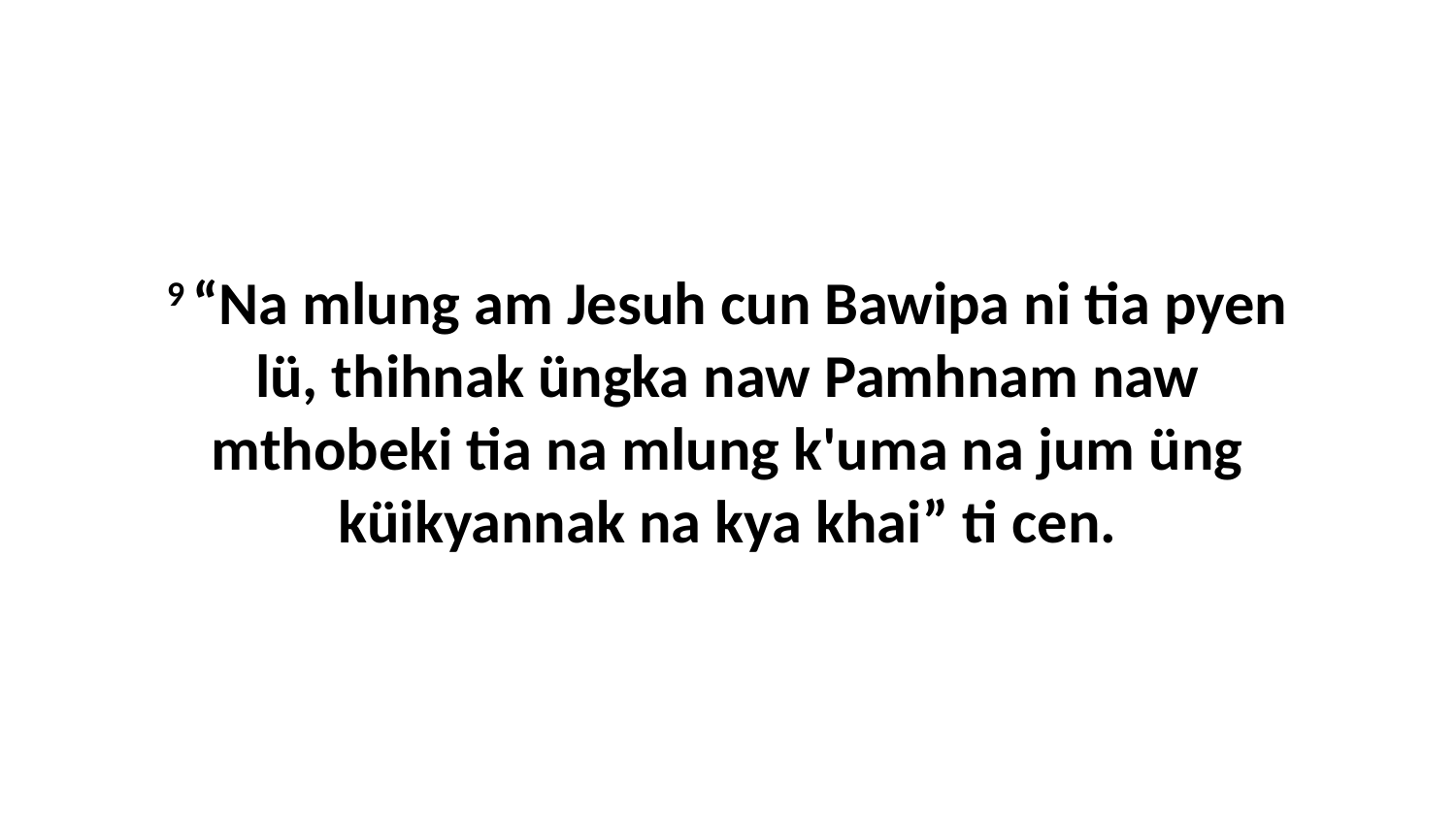

9 “Na mlung am Jesuh cun Bawipa ni tia pyen lü, thihnak üngka naw Pamhnam naw mthobeki tia na mlung k'uma na jum üng küikyannak na kya khai” ti cen.